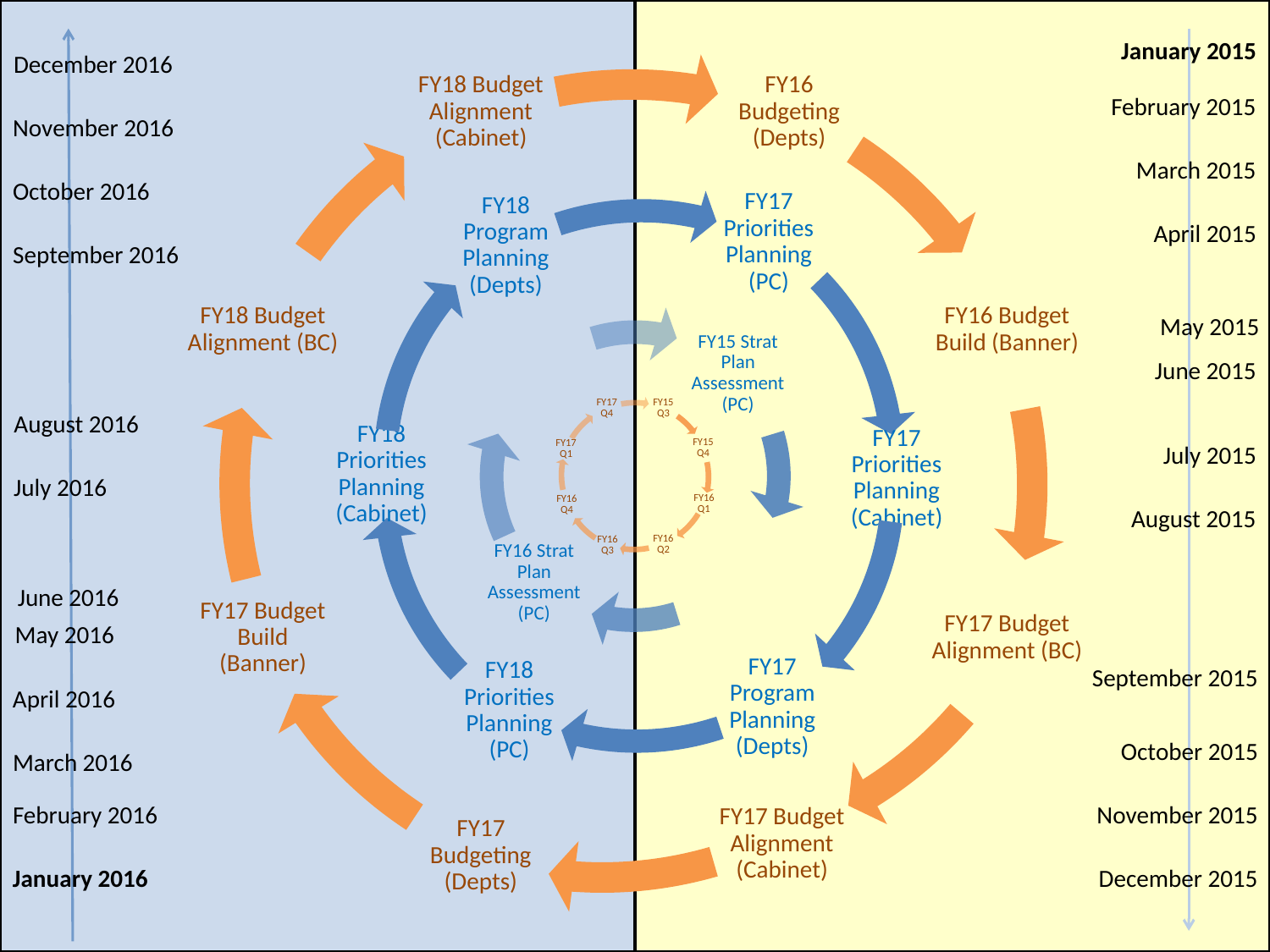

FY16 Budgeting (Depts)
FY16 Budget Build (Banner)
FY17 Budget Alignment (BC)
FY17 Budget Alignment (Cabinet)
FY17 Budgeting (Depts)
FY17 Budget Build (Banner)
FY18 Budget Alignment (BC)
FY18 Budget Alignment (Cabinet)
January 2015
December 2016
February 2015
November 2016
March 2015
October 2016
FY17 Priorities Planning (PC)
FY17 Priorities Planning (Cabinet)
FY17 Program Planning (Depts)
FY18 Priorities Planning (PC)
FY18 Priorities Planning (Cabinet)
FY18 Program Planning (Depts)
April 2015
September 2016
FY15 Strat Plan Assessment (PC)

FY16 Strat Plan Assessment (PC)

May 2015
June 2015
FY15 Q3
FY15 Q4
FY16 Q1
FY16 Q2
FY16 Q3
FY16 Q4
FY17 Q1
FY17 Q4
August 2016
July 2015
July 2016
August 2015
June 2016
May 2016
September 2015
April 2016
October 2015
March 2016
February 2016
November 2015
December 2015
January 2016